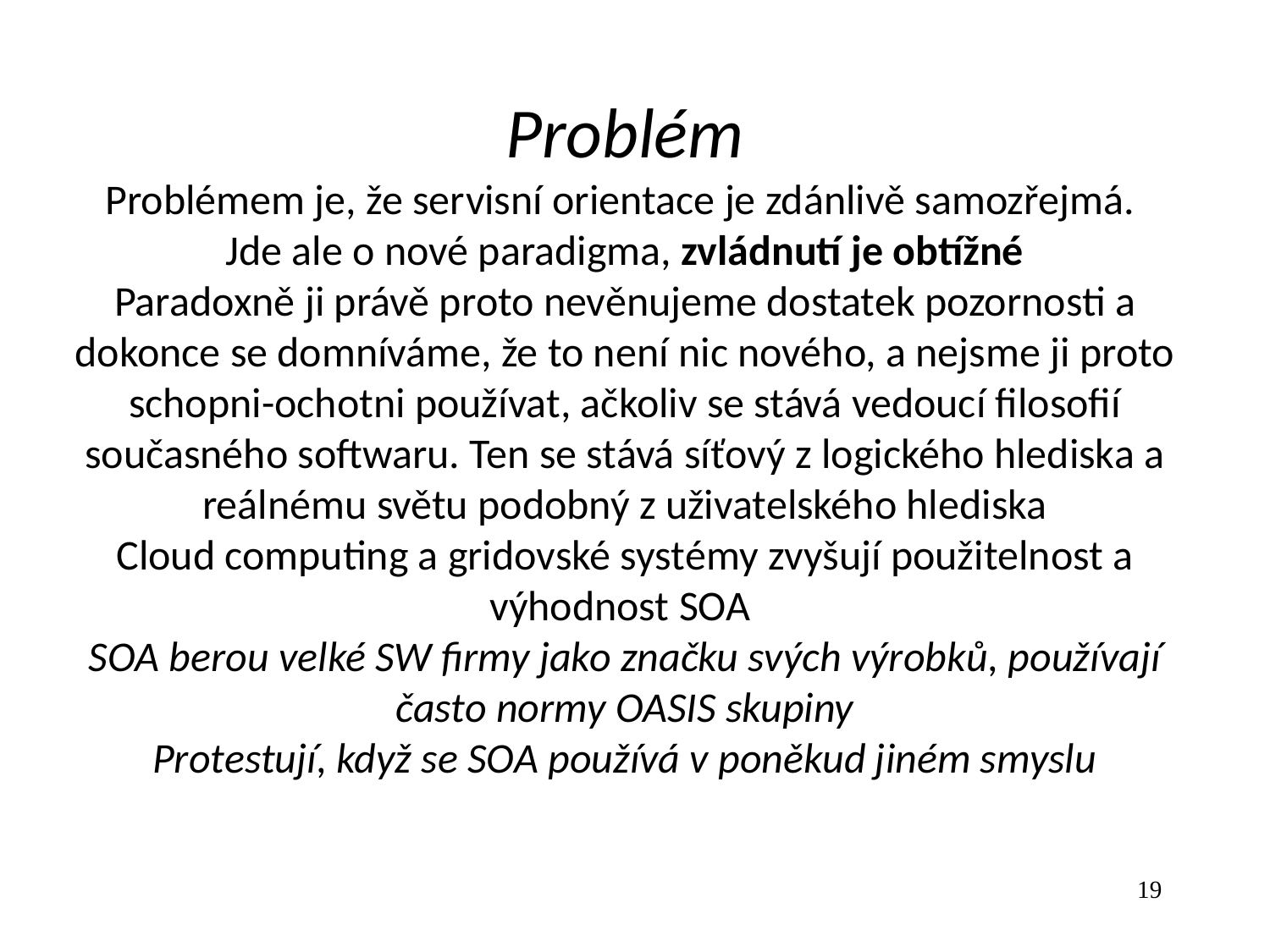

Problém
Problémem je, že servisní orientace je zdánlivě samozřejmá.
Jde ale o nové paradigma, zvládnutí je obtížné
Paradoxně ji právě proto nevěnujeme dostatek pozornosti a dokonce se domníváme, že to není nic nového, a nejsme ji proto schopni-ochotni používat, ačkoliv se stává vedoucí filosofií současného softwaru. Ten se stává síťový z logického hlediska a reálnému světu podobný z uživatelského hlediska
Cloud computing a gridovské systémy zvyšují použitelnost a výhodnost SOA
SOA berou velké SW firmy jako značku svých výrobků, používají často normy OASIS skupiny
Protestují, když se SOA používá v poněkud jiném smyslu
19